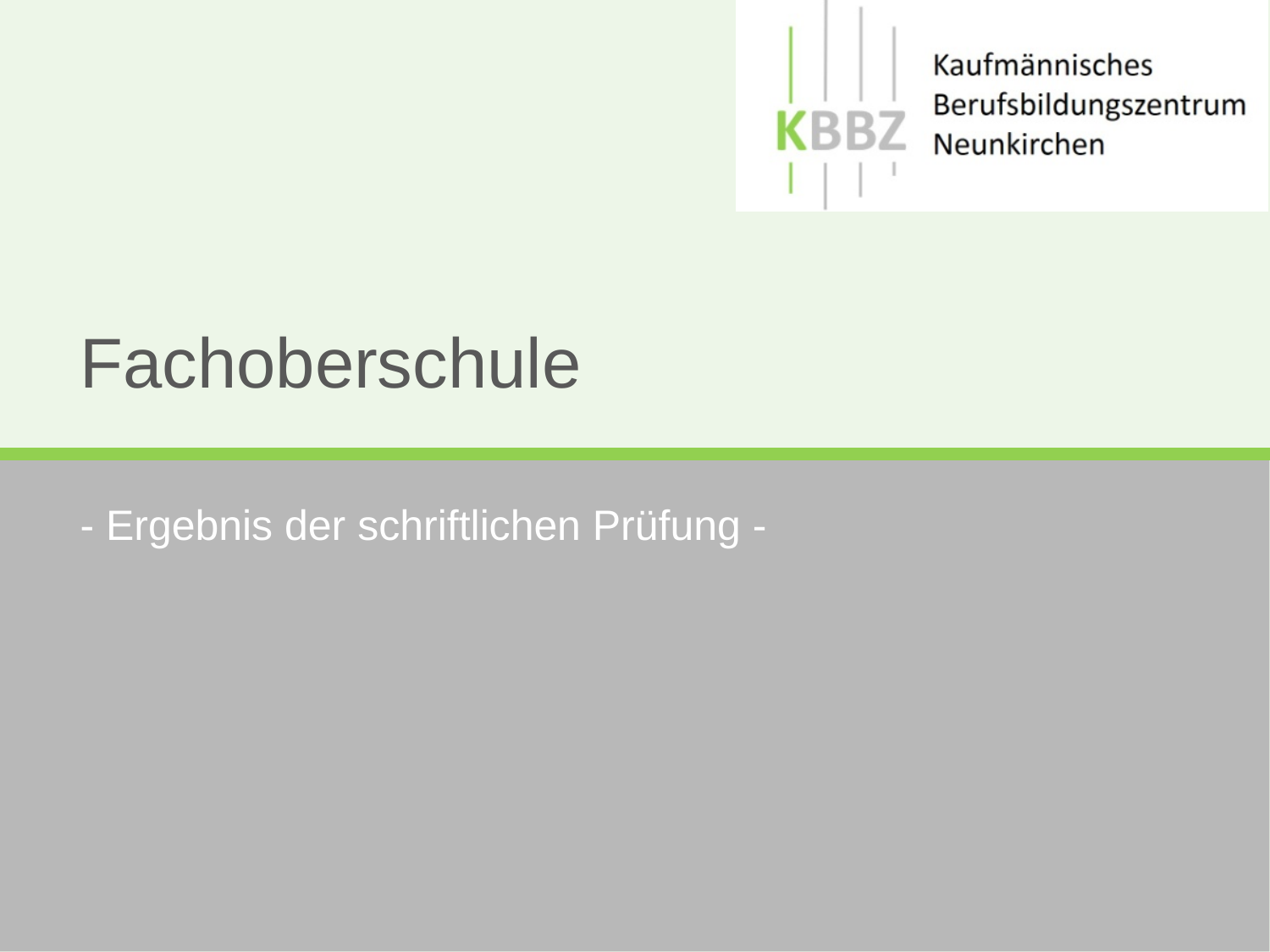

# Fachoberschule
- Ergebnis der schriftlichen Prüfung -